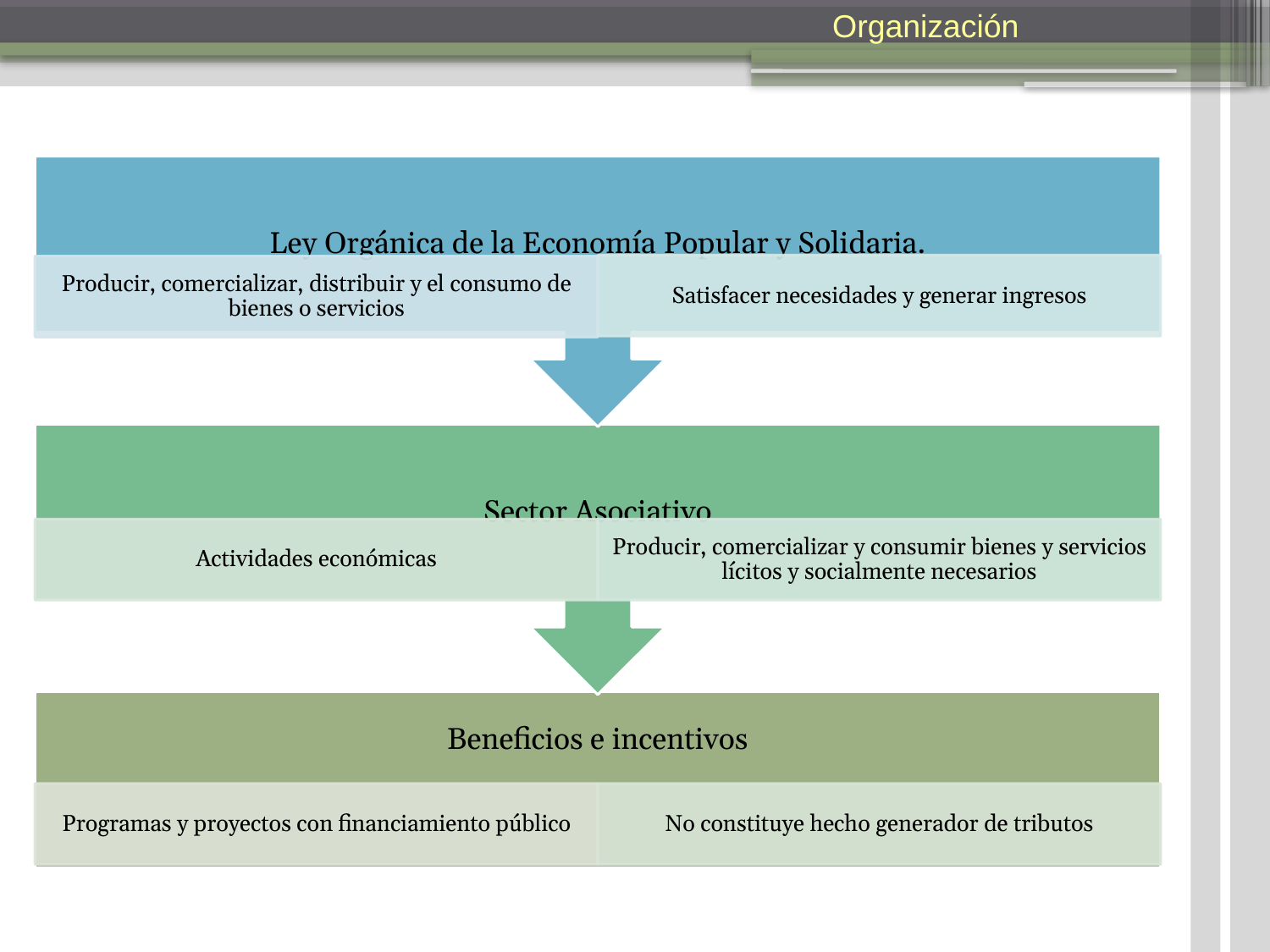

Organización

Beneficios e incentivos
Programas y proyectos con financiamiento público
No constituye hecho generador de tributos
Sector Asociativo
Actividades económicas
Producir, comercializar y consumir bienes y servicios lícitos y socialmente necesarios
Ley Orgánica de la Economía Popular y Solidaria.
Satisfacer necesidades y generar ingresos
Producir, comercializar, distribuir y el consumo de bienes o servicios